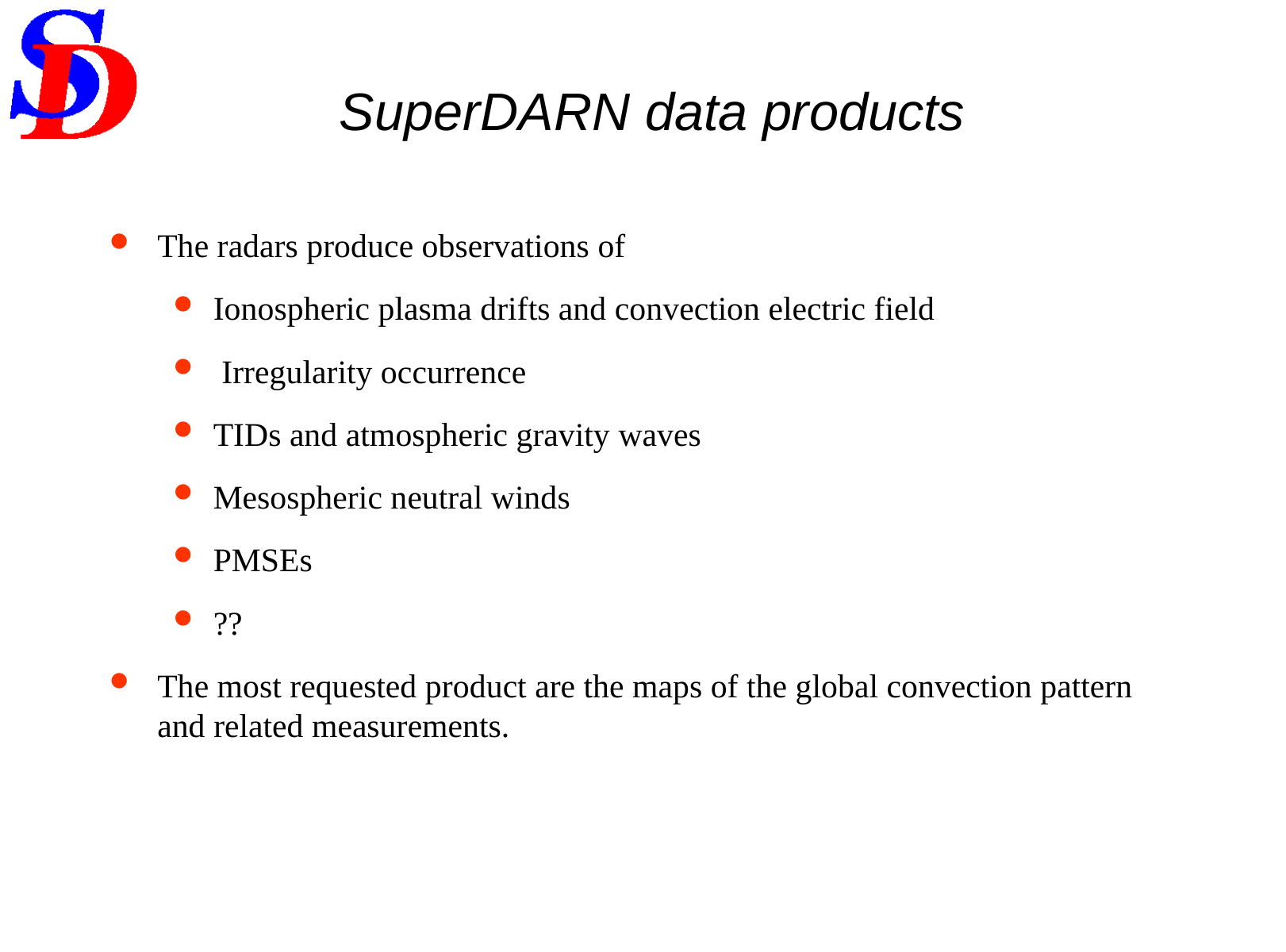

# SuperDARN data products
The radars produce observations of
Ionospheric plasma drifts and convection electric field
 Irregularity occurrence
TIDs and atmospheric gravity waves
Mesospheric neutral winds
PMSEs
??
The most requested product are the maps of the global convection pattern and related measurements.